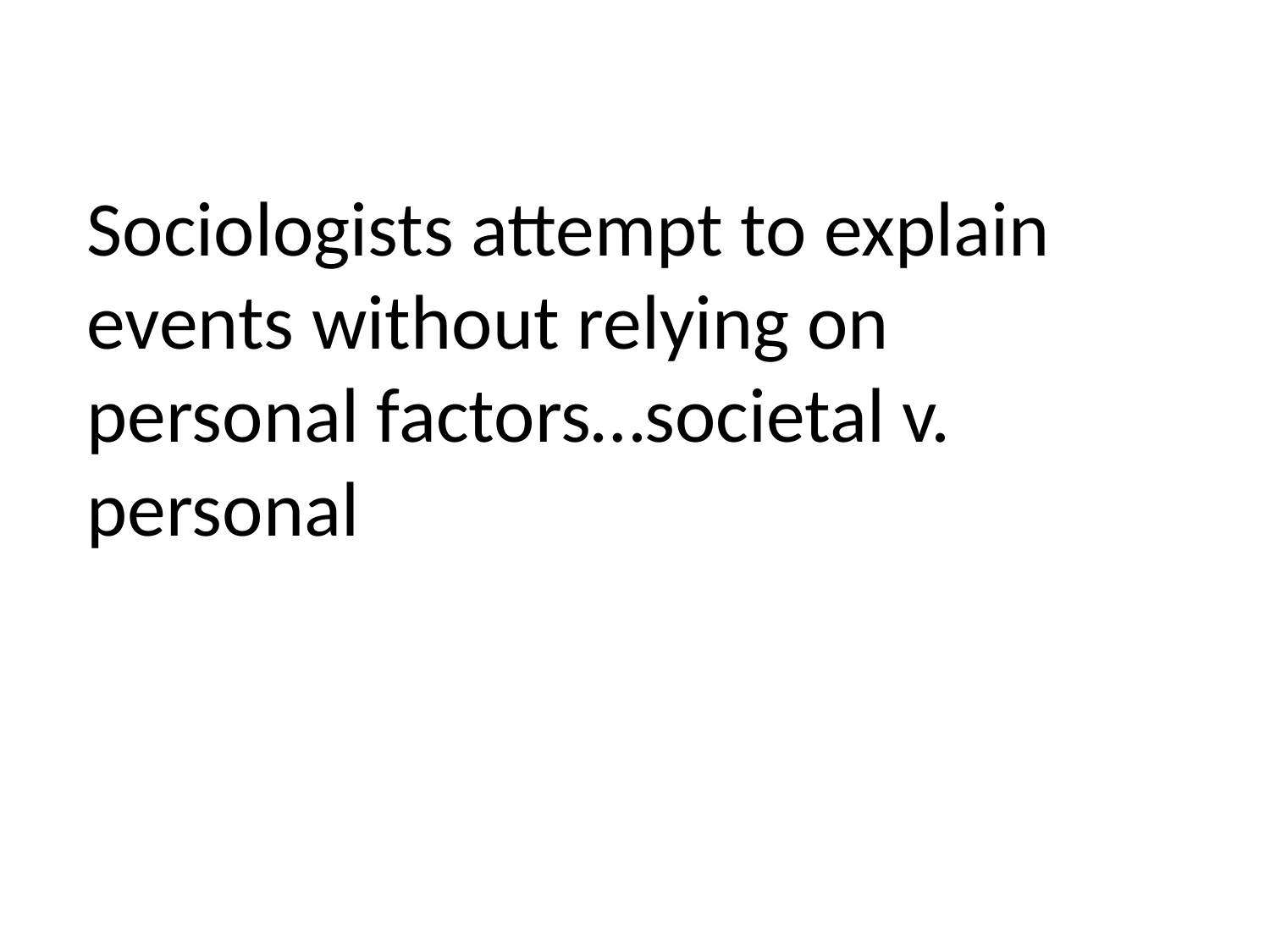

# Sociologists attempt to explain events without relying on personal factors…societal v. personal